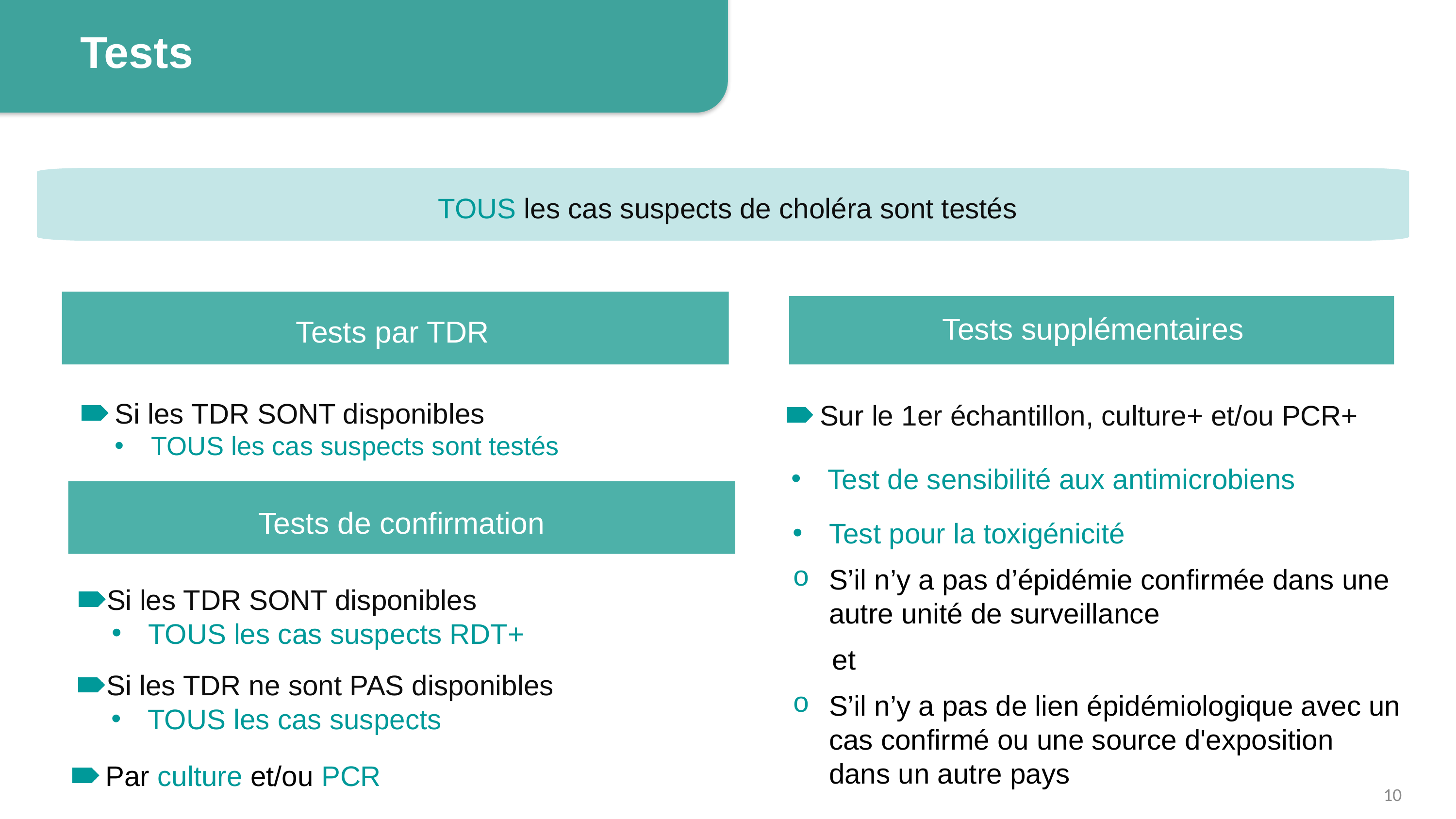

Tests

TOUS les cas suspects de choléra sont testés

Tests par TDR
Si les TDR SONT disponibles
TOUS les cas suspects sont testés

Tests supplémentaires
Sur le 1er échantillon, culture+ et/ou PCR+
Test de sensibilité aux antimicrobiens

Tests de confirmation
Si les TDR SONT disponibles
TOUS les cas suspects RDT+
Test pour la toxigénicité
S’il n’y a pas d’épidémie confirmée dans une autre unité de surveillance
     et
S’il n’y a pas de lien épidémiologique avec un cas confirmé ou une source d'exposition dans un autre pays
Si les TDR ne sont PAS disponibles
TOUS les cas suspects
Par culture et/ou PCR

10